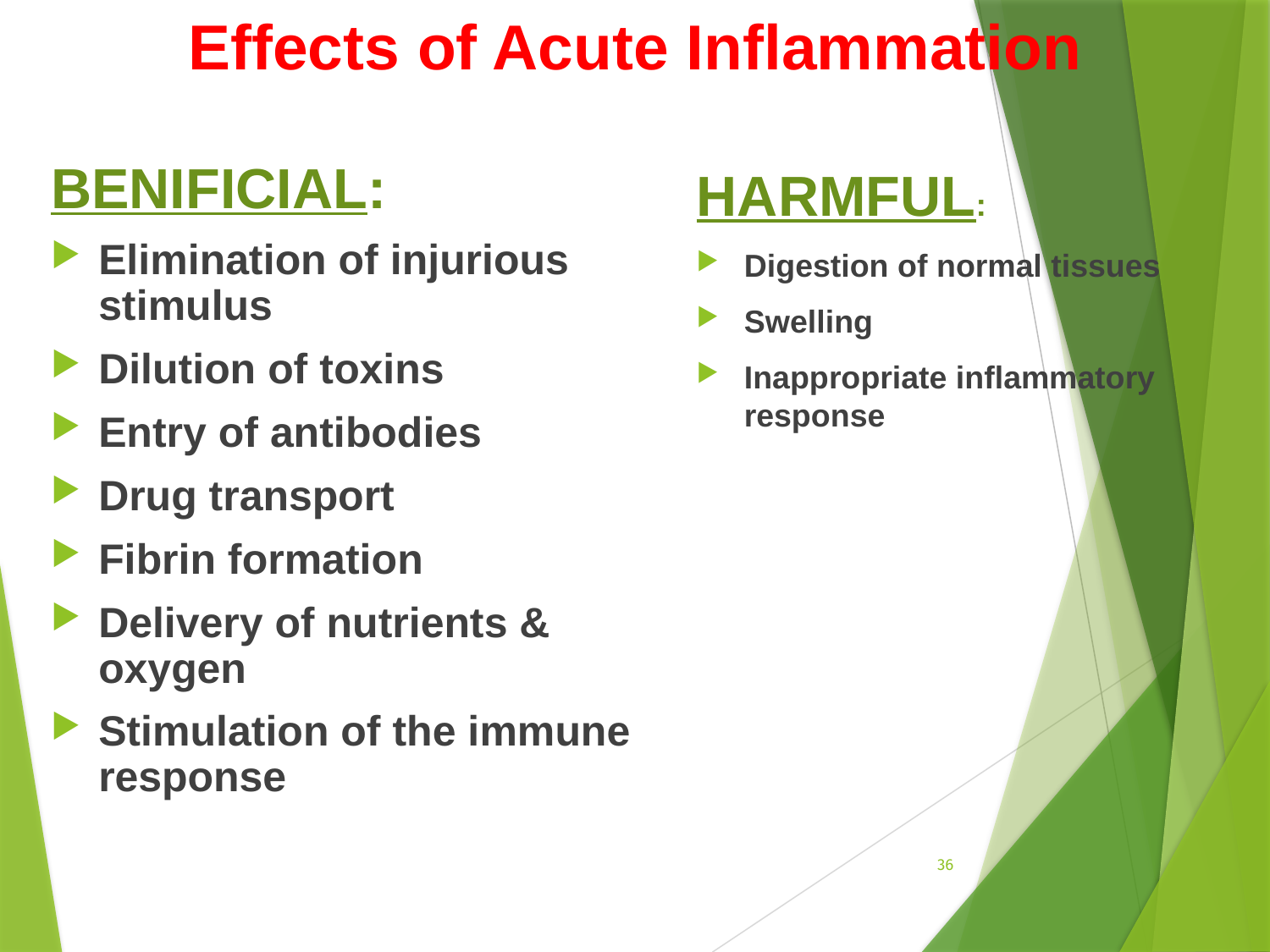

# Effects of Acute Inflammation
BENIFICIAL:
Elimination of injurious stimulus
Dilution of toxins
Entry of antibodies
Drug transport
Fibrin formation
Delivery of nutrients & oxygen
Stimulation of the immune response

HARMFUL:
Digestion of normal tissues
Swelling
Inappropriate inflammatory response

36